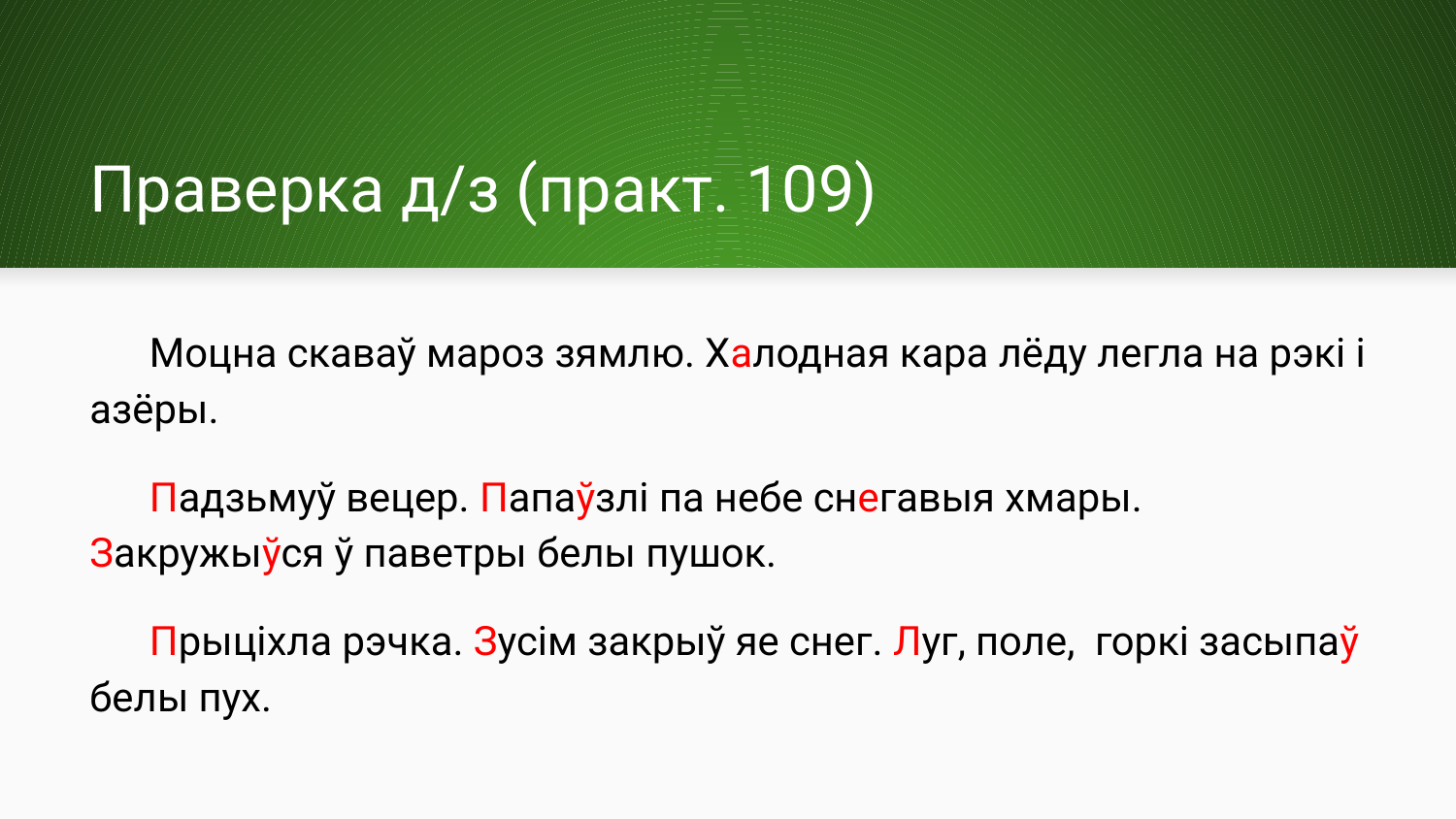

# Праверка д/з (практ. 109)
      Моцна скаваў мароз зямлю. Халодная кара лёду легла на рэкі і азёры.
      Падзьмуў вецер. Папаўзлі па небе снегавыя хмары. Закружыўся ў паветры белы пушок.
      Прыціхла рэчка. Зусім закрыў яе снег. Луг, поле,  горкі засыпаў белы пух.